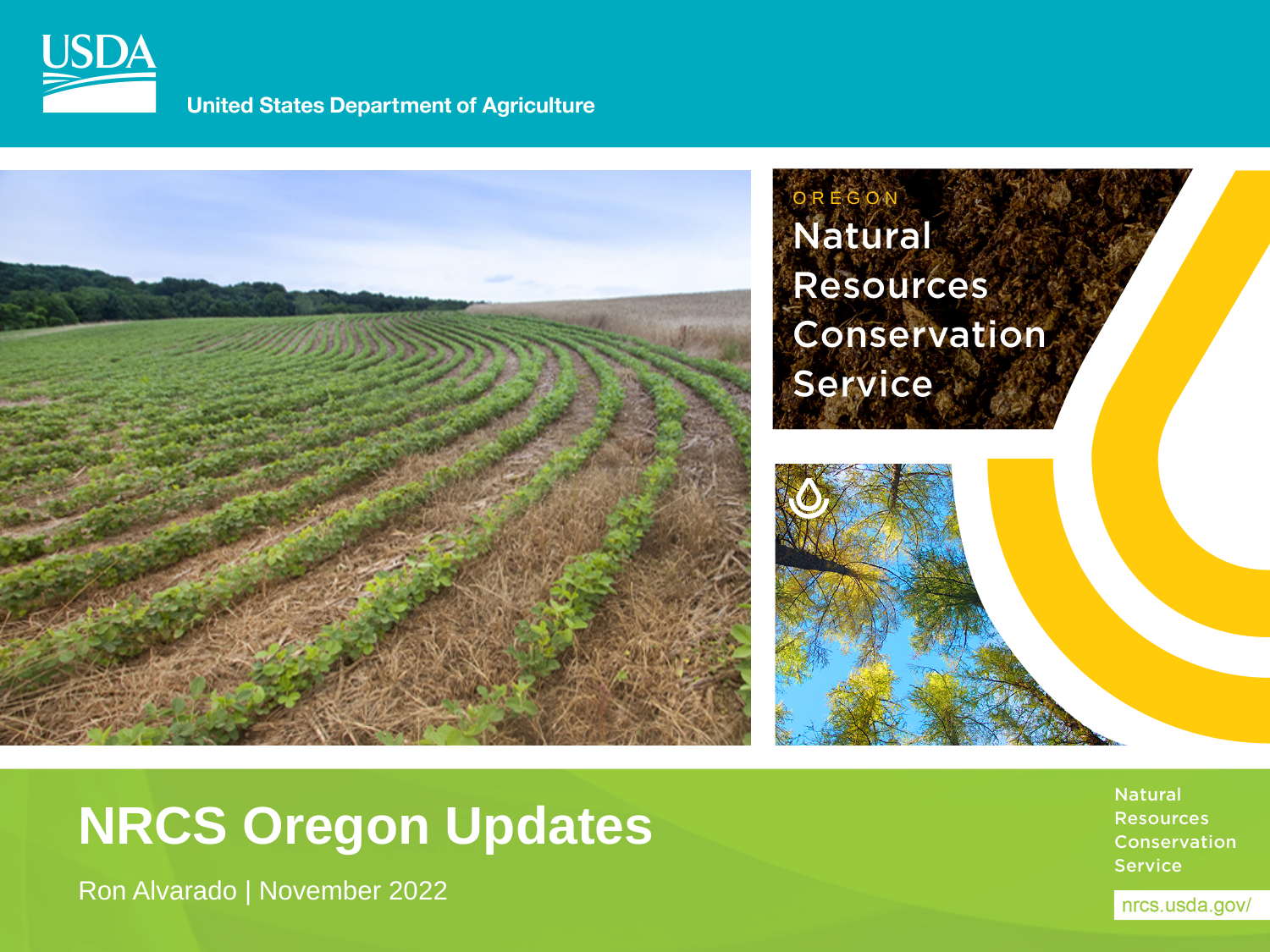

OREGON
# NRCS Oregon Updates
Ron Alvarado | November 2022